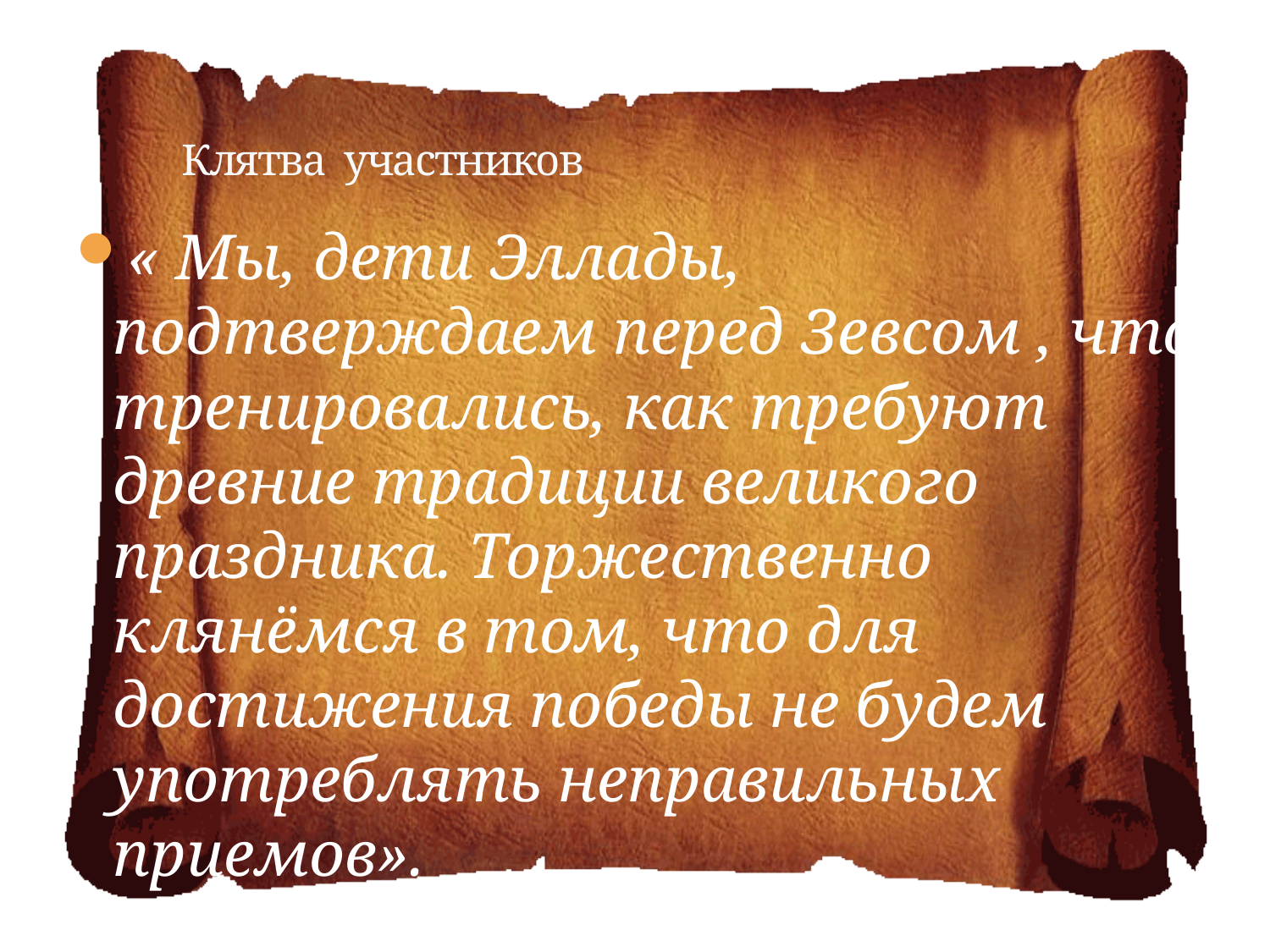

# Клятва  участников
« Мы, дети Эллады, подтверждаем перед Зевсом , что тренировались, как требуют древние традиции великого праздника. Торжественно клянёмся в том, что для достижения победы не будем употреблять неправильных приемов».